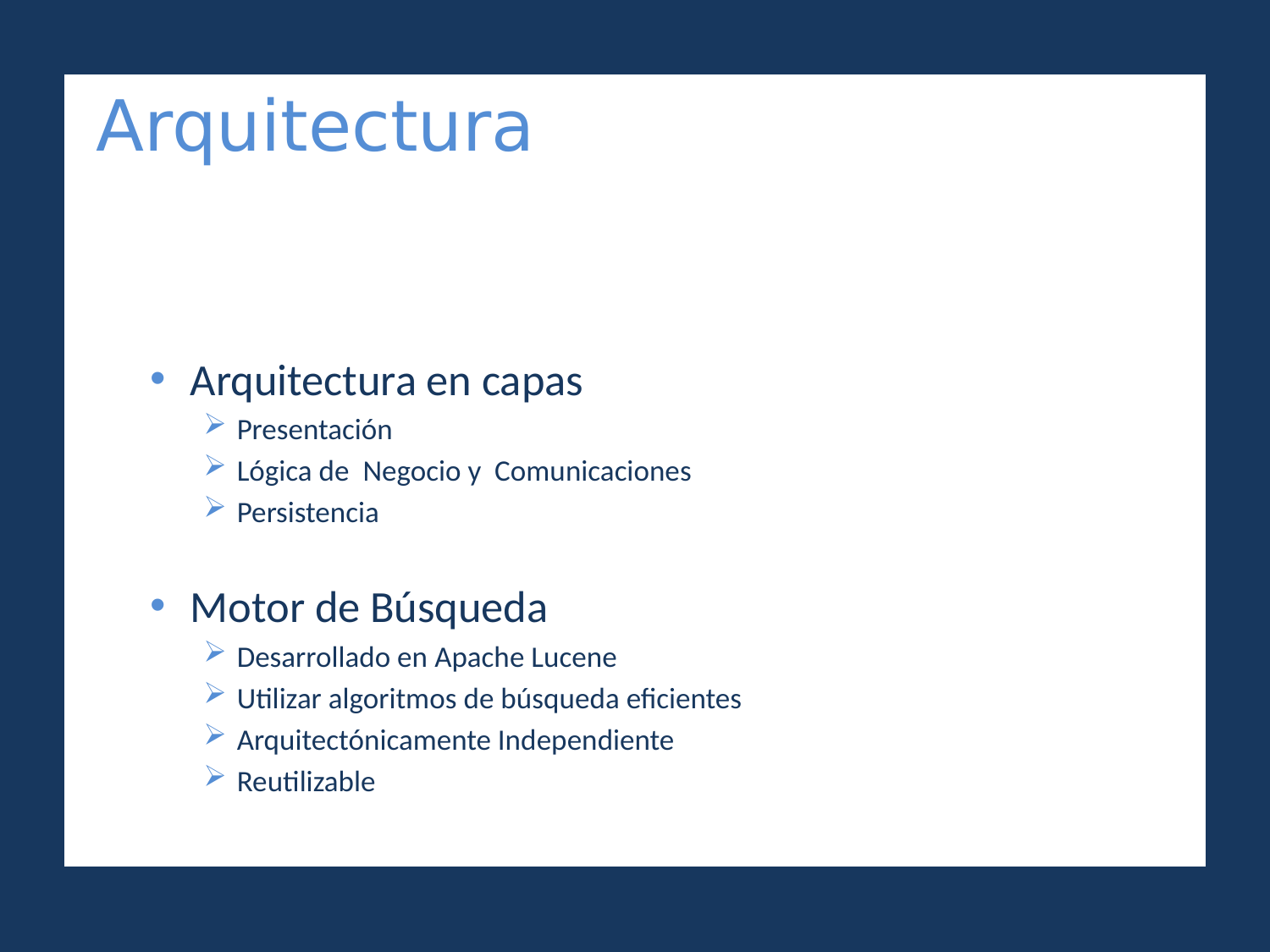

# Arquitectura

Arquitectura en capas
Presentación
Lógica de  Negocio y  Comunicaciones
Persistencia

Motor de Búsqueda
Desarrollado en Apache Lucene
Utilizar algoritmos de búsqueda eficientes
Arquitectónicamente Independiente
Reutilizable